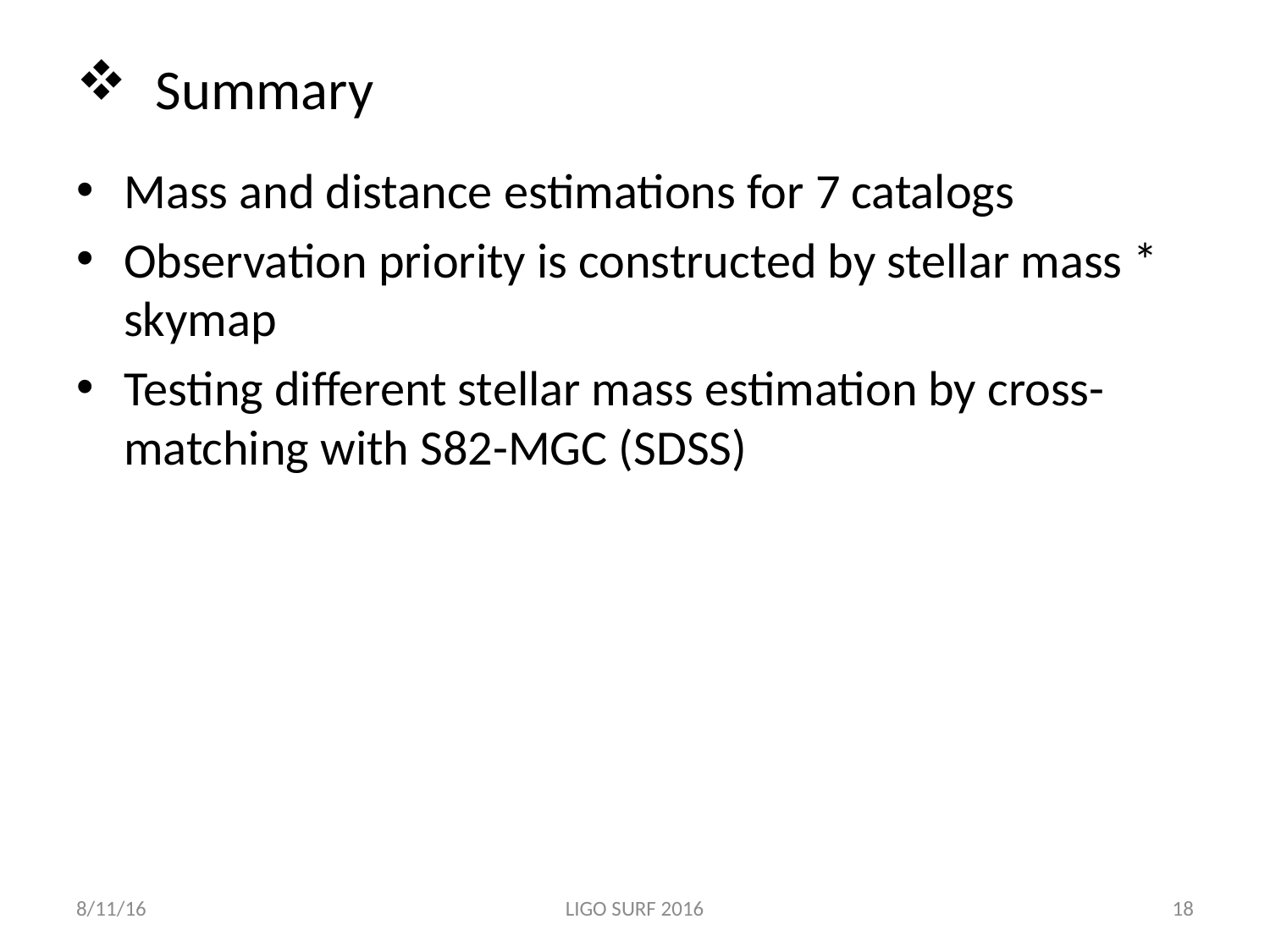

# Summary
Mass and distance estimations for 7 catalogs
Observation priority is constructed by stellar mass * skymap
Testing different stellar mass estimation by cross-matching with S82-MGC (SDSS)
8/11/16
LIGO SURF 2016
18